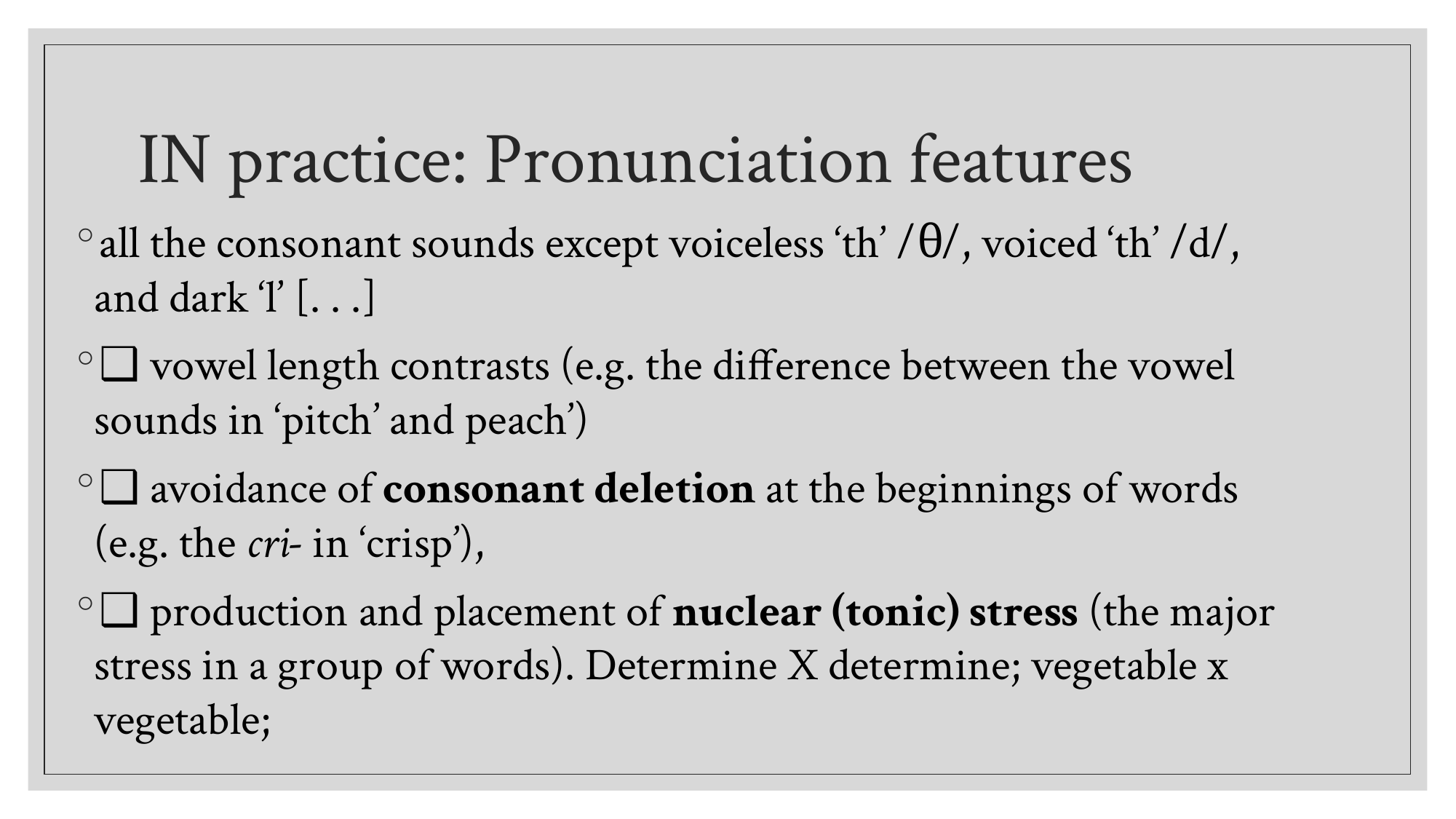

# IN practice: Pronunciation features
all the consonant sounds except voiceless ‘th’ /θ/, voiced ‘th’ /d/, and dark ‘l’ [. . .]
❑ vowel length contrasts (e.g. the difference between the vowel sounds in ‘pitch’ and peach’)
❑ avoidance of consonant deletion at the beginnings of words (e.g. the cri- in ‘crisp’),
❑ production and placement of nuclear (tonic) stress (the major stress in a group of words). Determine X determine; vegetable x vegetable;